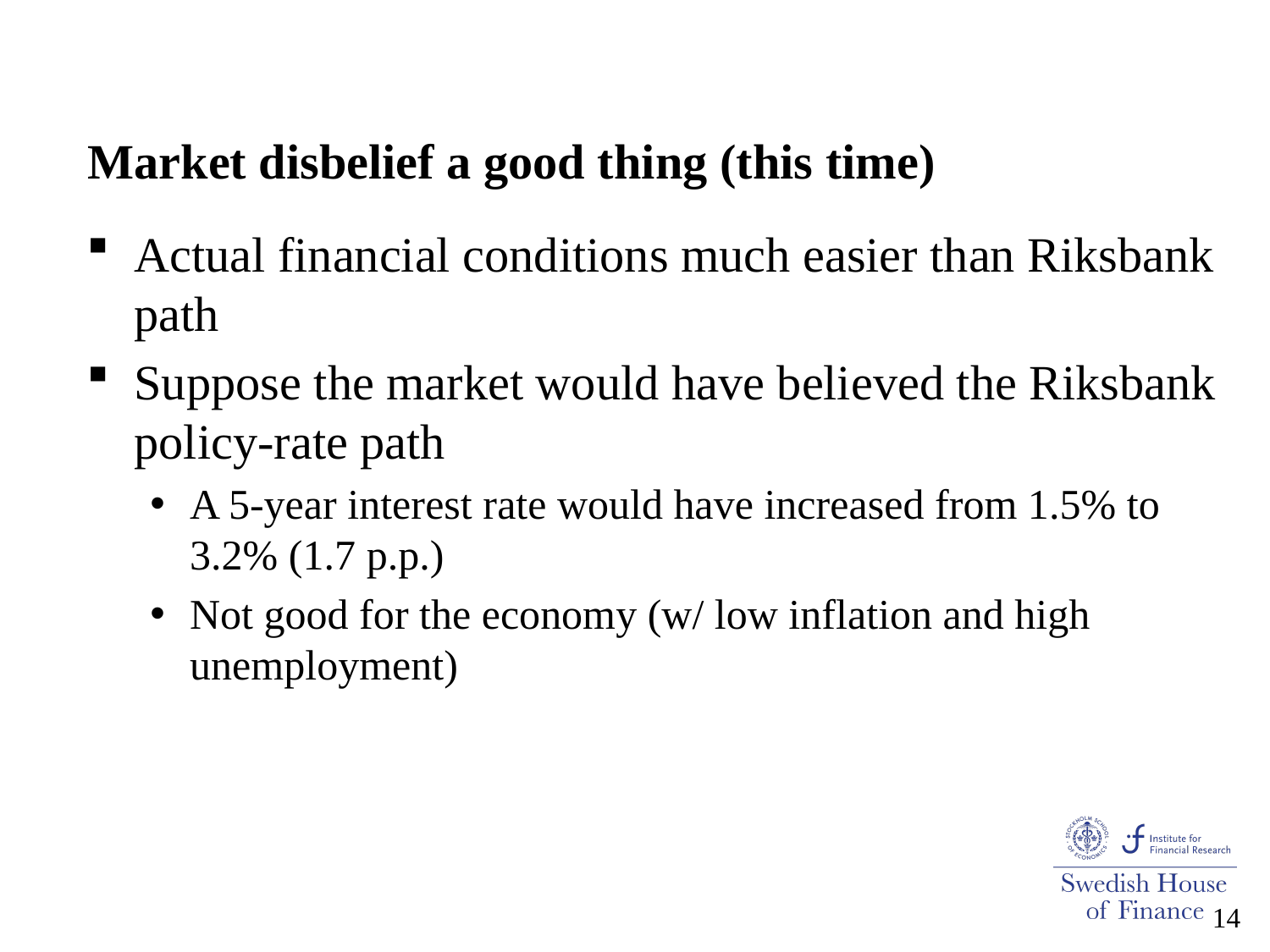

# Market disbelief a good thing (this time)
Actual financial conditions much easier than Riksbank path
Suppose the market would have believed the Riksbank policy-rate path
A 5-year interest rate would have increased from 1.5% to 3.2% (1.7 p.p.)
Not good for the economy (w/ low inflation and high unemployment)